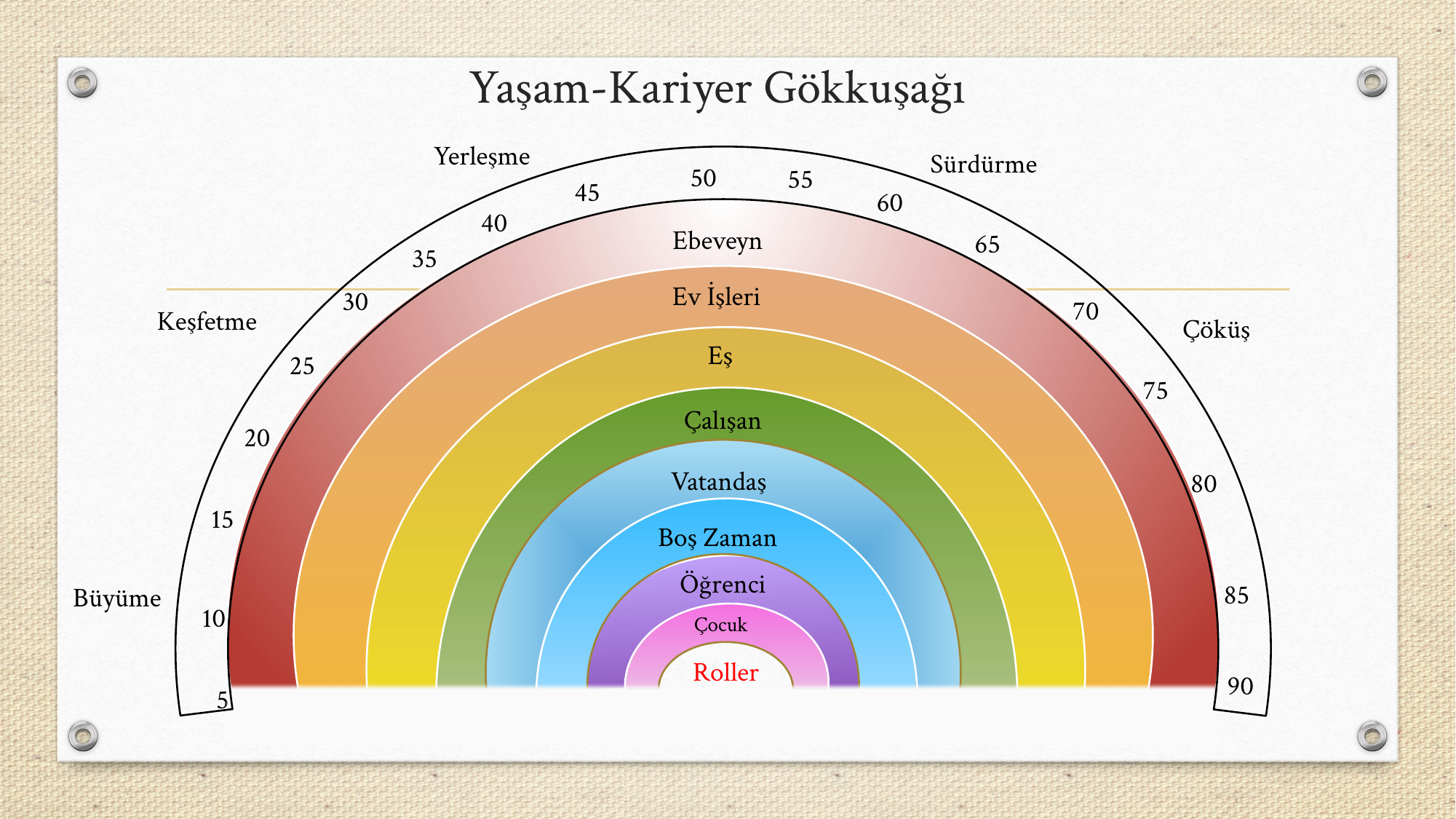

# Yaşam-Kariyer Gökkuşağı
Yerleşme
Sürdürme

50
55
45
60

40
Ebeveyn
65
35

Ev İşleri
30
70
Keşfetme
Çöküş

Eş
25
75

Çalışan
20

Vatandaş
80
15

Boş Zaman

Öğrenci
85
Büyüme
10

Çocuk
Roller
90
5